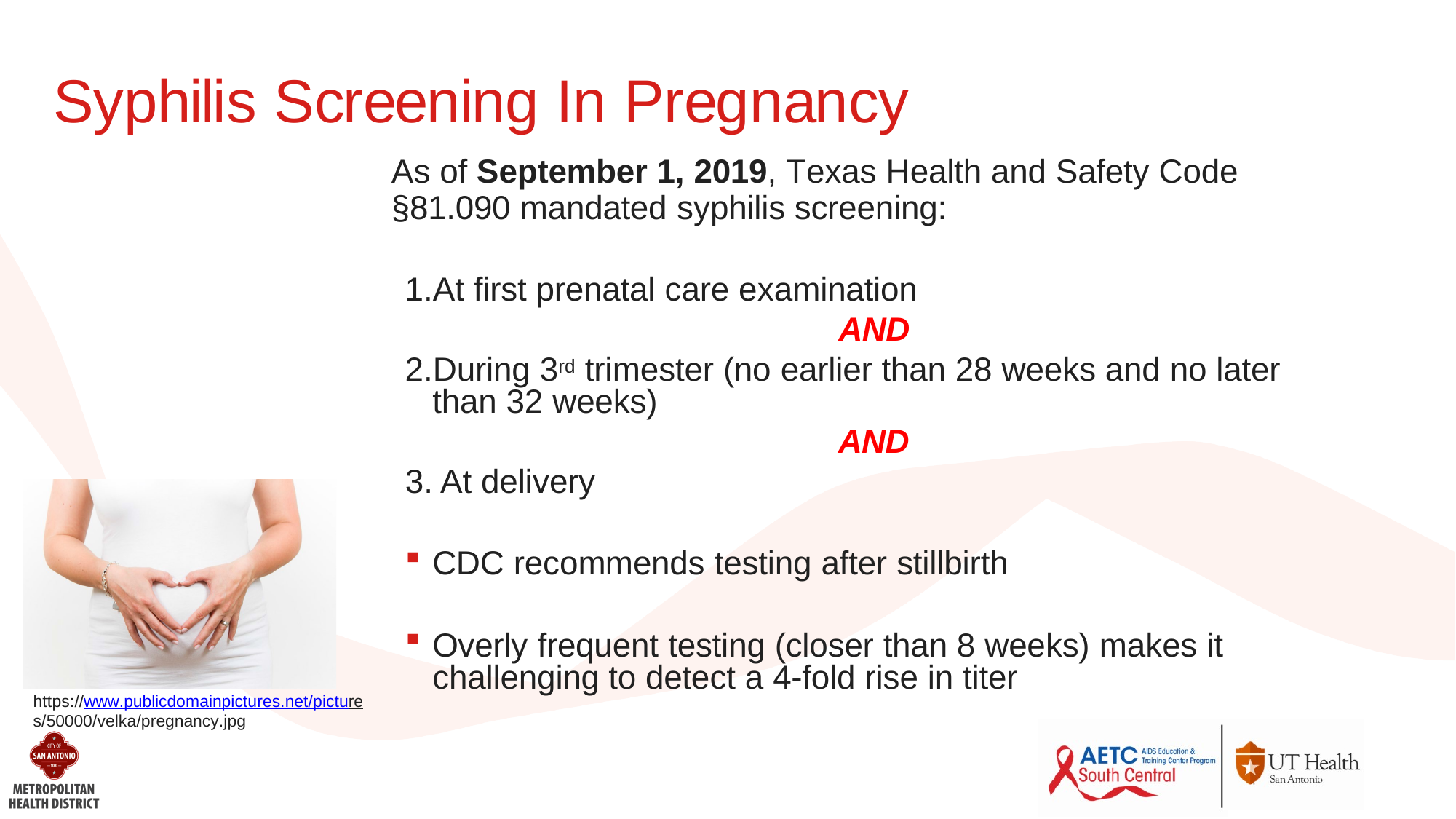

# Syphilis Screening In Pregnancy
As of September 1, 2019, Texas Health and Safety Code
§81.090 mandated syphilis screening:

At first prenatal care examination
AND
During 3rd trimester (no earlier than 28 weeks and no later than 32 weeks)
AND
At delivery

CDC recommends testing after stillbirth

Overly frequent testing (closer than 8 weeks) makes it challenging to detect a 4-fold rise in titer

https://www.publicdomainpictures.net/picture s/50000/velka/pregnancy.jpg